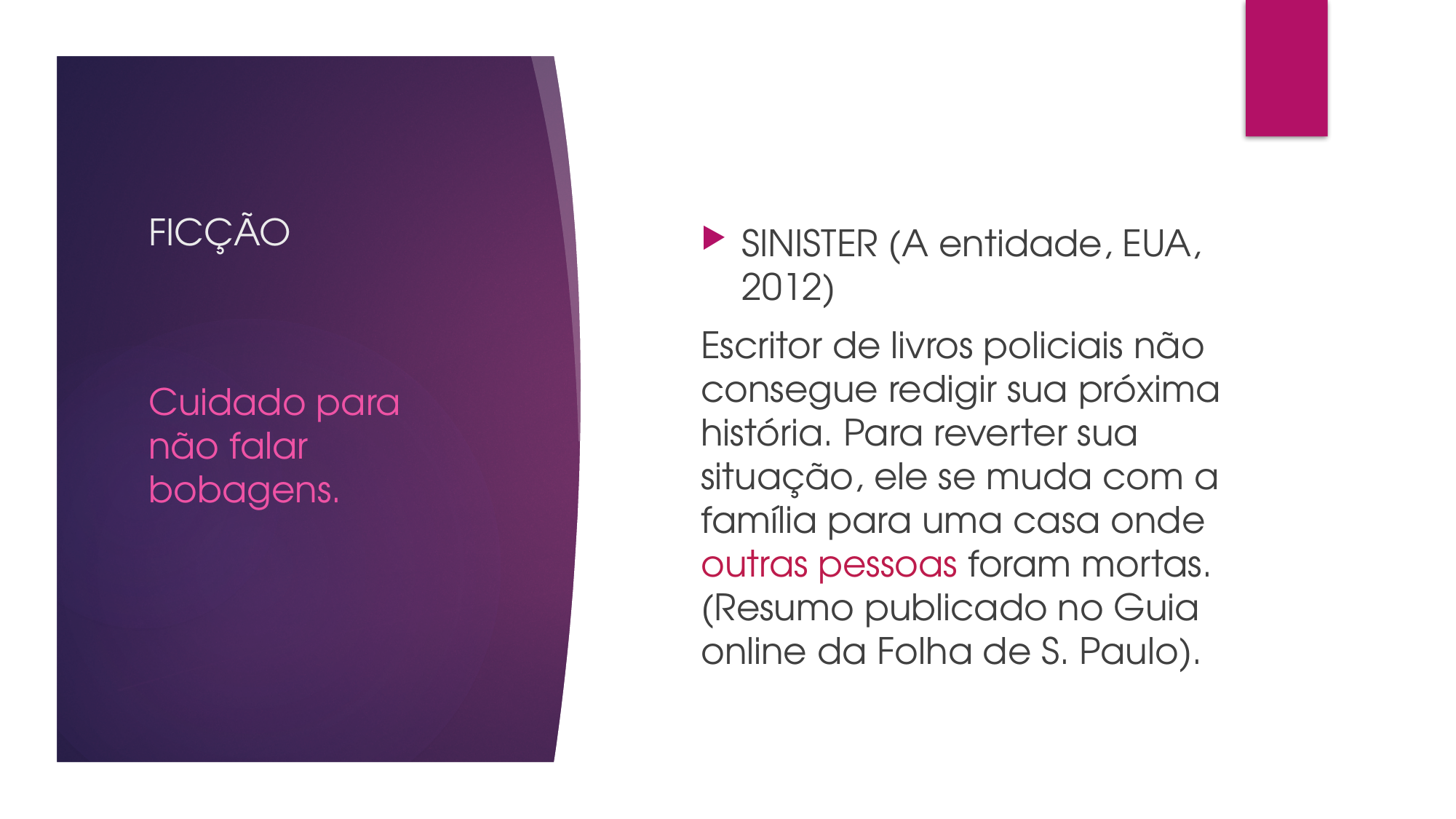

# FICÇÃO
SINISTER (A entidade, EUA, 2012)
Escritor de livros policiais não consegue redigir sua próxima história. Para reverter sua situação, ele se muda com a família para uma casa onde outras pessoas foram mortas. (Resumo publicado no Guia online da Folha de S. Paulo).
Cuidado para não falar bobagens.